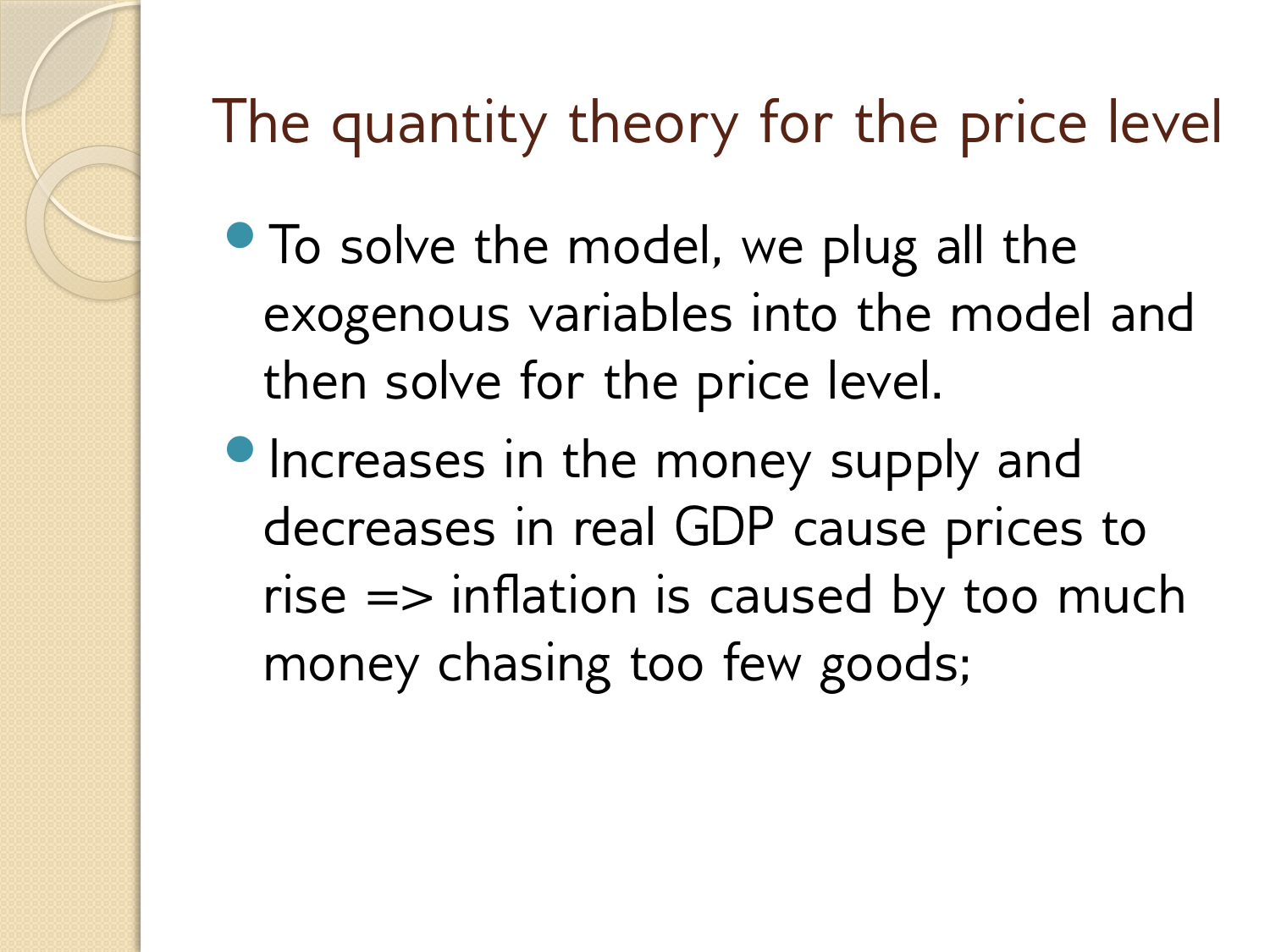

# The quantity theory for the price level
To solve the model, we plug all the exogenous variables into the model and then solve for the price level.
Increases in the money supply and decreases in real GDP cause prices to rise => inflation is caused by too much money chasing too few goods;